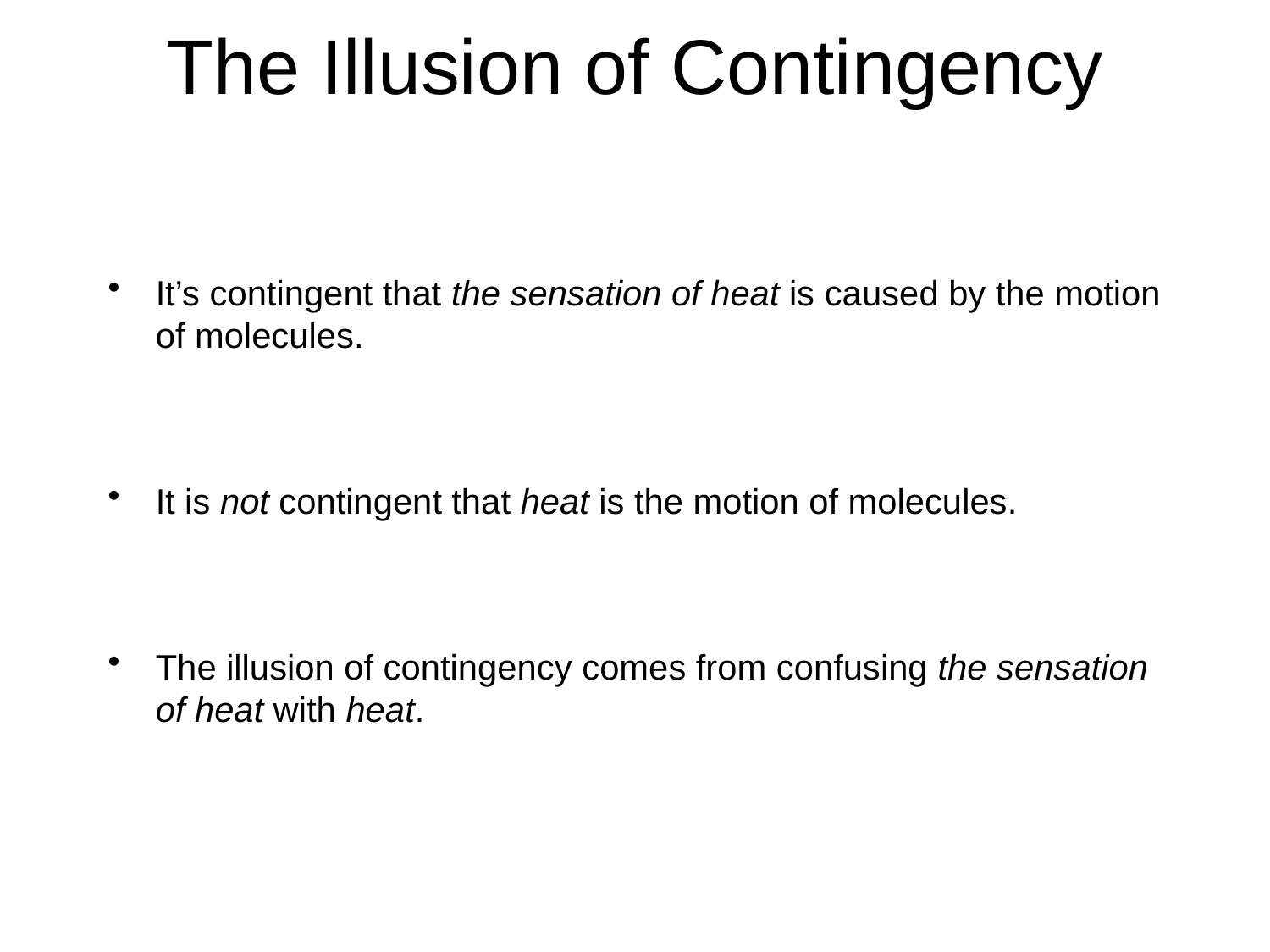

# The Illusion of Contingency
It’s contingent that the sensation of heat is caused by the motion of molecules.
It is not contingent that heat is the motion of molecules.
The illusion of contingency comes from confusing the sensation of heat with heat.